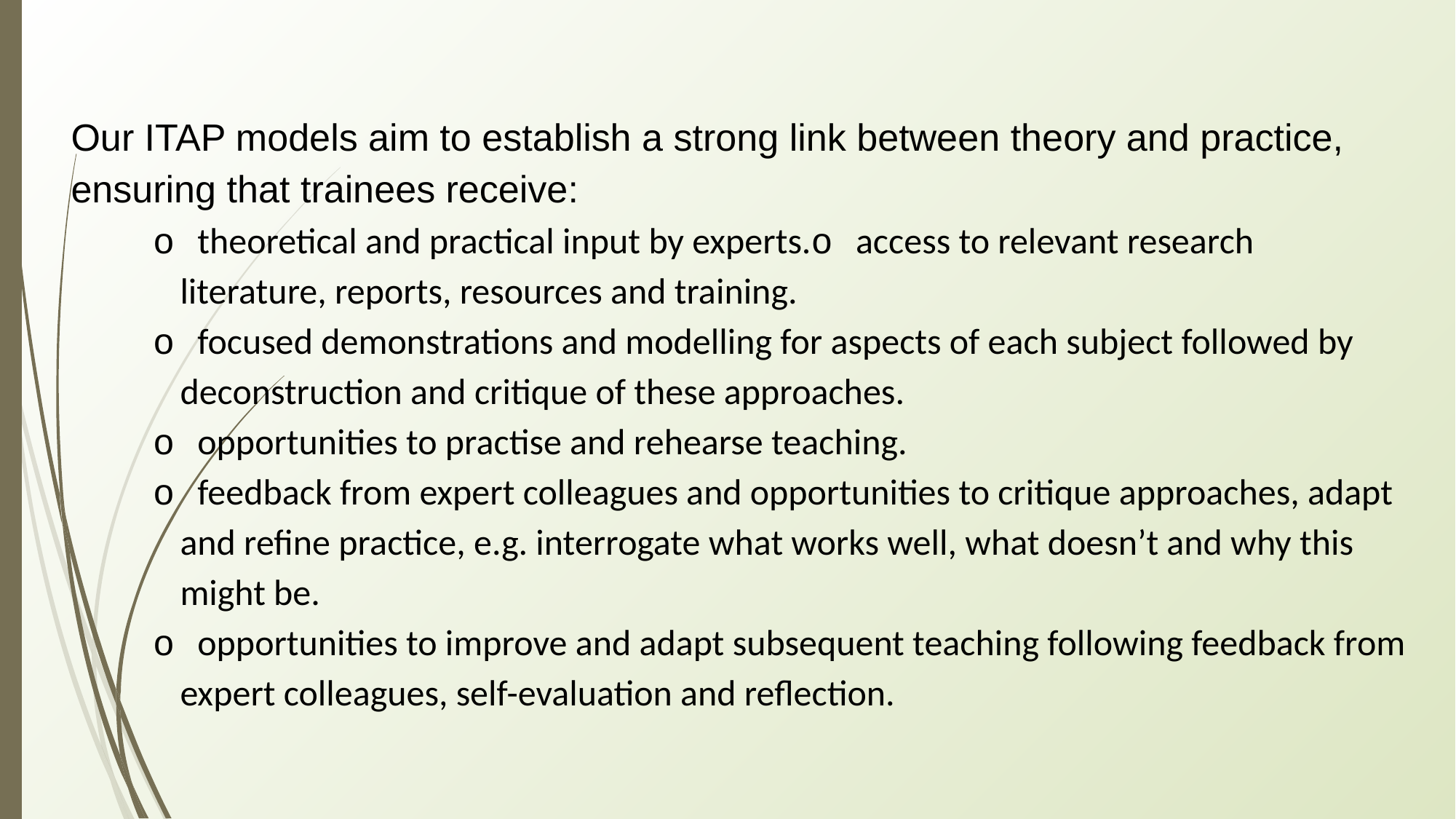

Our ITAP models aim to establish a strong link between theory and practice, ensuring that trainees receive:
o   theoretical and practical input by experts.o   access to relevant research literature, reports, resources and training.
o   focused demonstrations and modelling for aspects of each subject followed by deconstruction and critique of these approaches.
o   opportunities to practise and rehearse teaching.
o   feedback from expert colleagues and opportunities to critique approaches, adapt and refine practice, e.g. interrogate what works well, what doesn’t and why this might be.
o   opportunities to improve and adapt subsequent teaching following feedback from expert colleagues, self-evaluation and reflection.